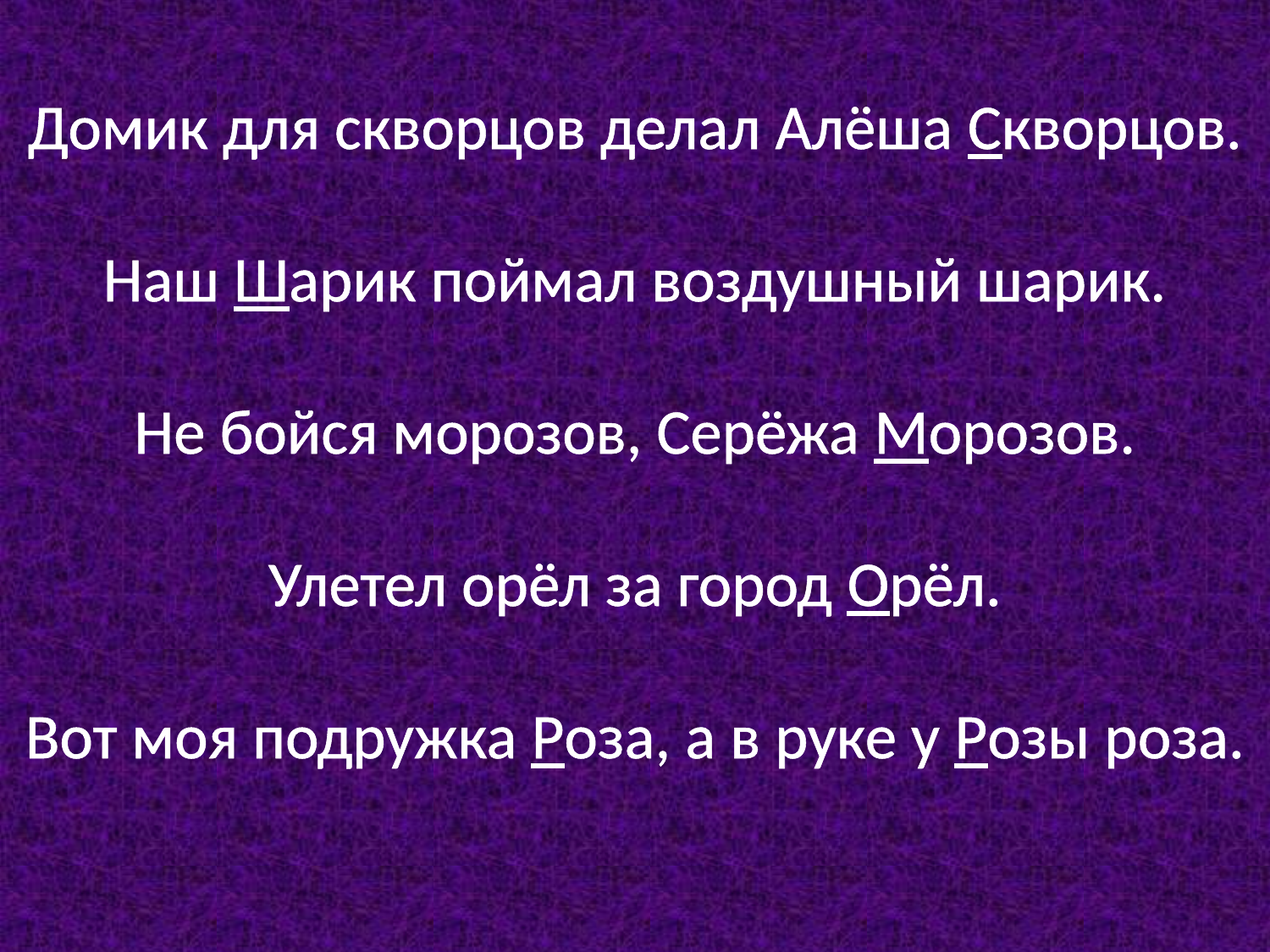

Домик для скворцов делал Алёша Скворцов.

Наш Шарик поймал воздушный шарик.

Не бойся морозов, Серёжа Морозов.

Улетел орёл за город Орёл.

Вот моя подружка Роза, а в руке у Розы роза.